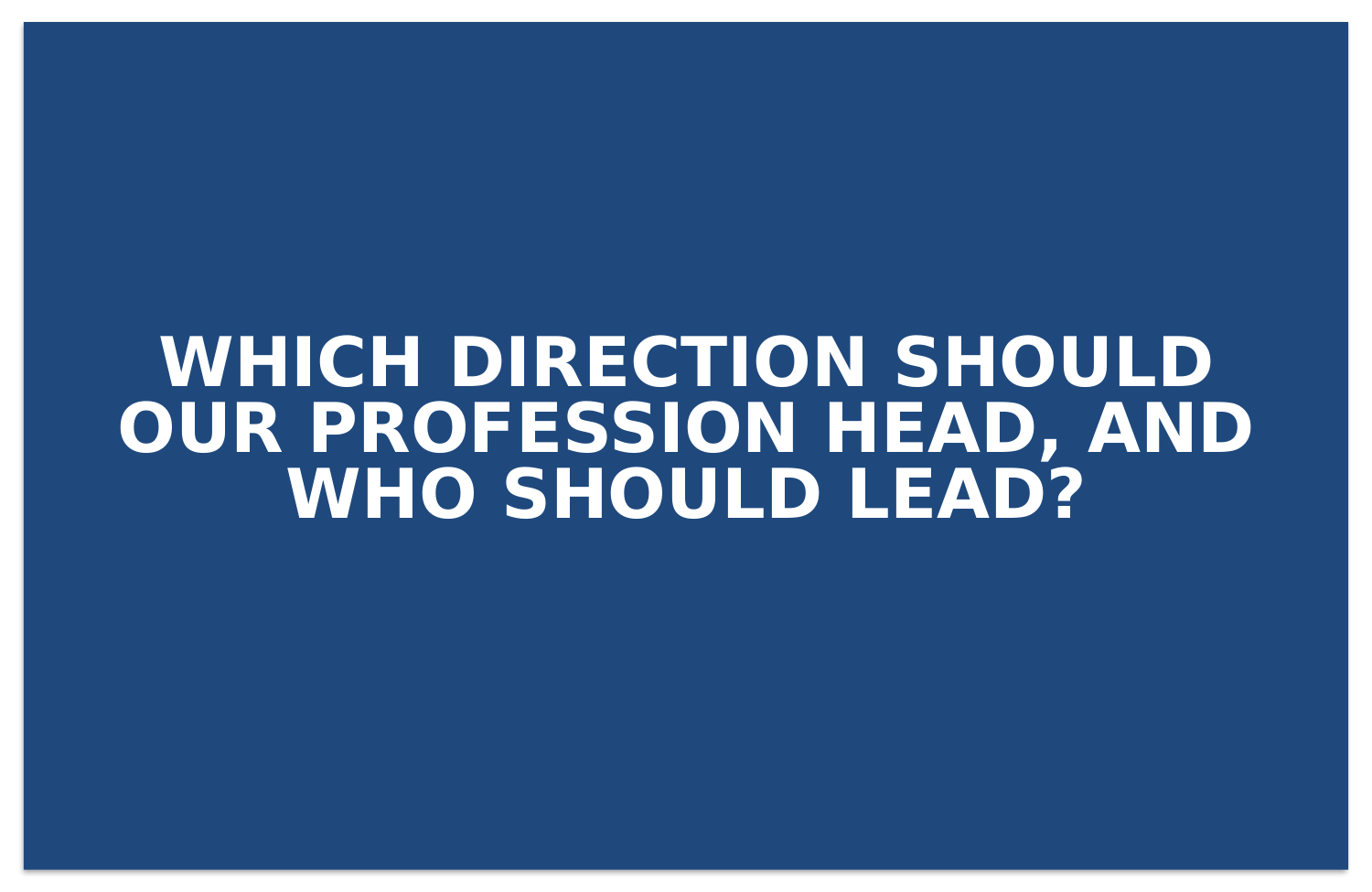

# Which direction should our profession head, and who should lead?